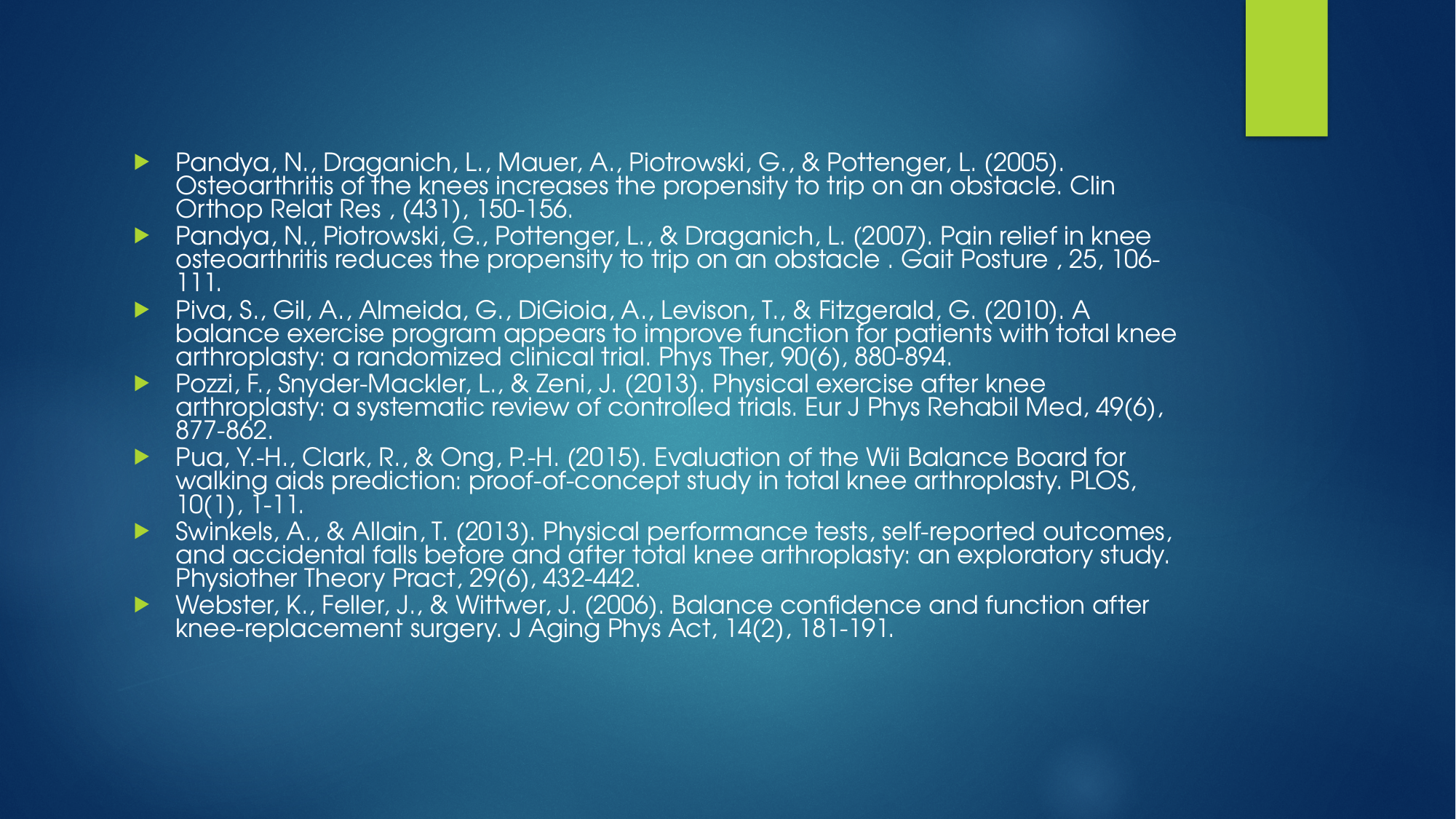

Pandya, N., Draganich, L., Mauer, A., Piotrowski, G., & Pottenger, L. (2005). Osteoarthritis of the knees increases the propensity to trip on an obstacle. Clin Orthop Relat Res , (431), 150-156.
Pandya, N., Piotrowski, G., Pottenger, L., & Draganich, L. (2007). Pain relief in knee osteoarthritis reduces the propensity to trip on an obstacle . Gait Posture , 25, 106-111.
Piva, S., Gil, A., Almeida, G., DiGioia, A., Levison, T., & Fitzgerald, G. (2010). A balance exercise program appears to improve function for patients with total knee arthroplasty: a randomized clinical trial. Phys Ther, 90(6), 880-894.
Pozzi, F., Snyder-Mackler, L., & Zeni, J. (2013). Physical exercise after knee arthroplasty: a systematic review of controlled trials. Eur J Phys Rehabil Med, 49(6), 877-862.
Pua, Y.-H., Clark, R., & Ong, P.-H. (2015). Evaluation of the Wii Balance Board for walking aids prediction: proof-of-concept study in total knee arthroplasty. PLOS, 10(1), 1-11.
Swinkels, A., & Allain, T. (2013). Physical performance tests, self-reported outcomes, and accidental falls before and after total knee arthroplasty: an exploratory study. Physiother Theory Pract, 29(6), 432-442.
Webster, K., Feller, J., & Wittwer, J. (2006). Balance confidence and function after knee-replacement surgery. J Aging Phys Act, 14(2), 181-191.